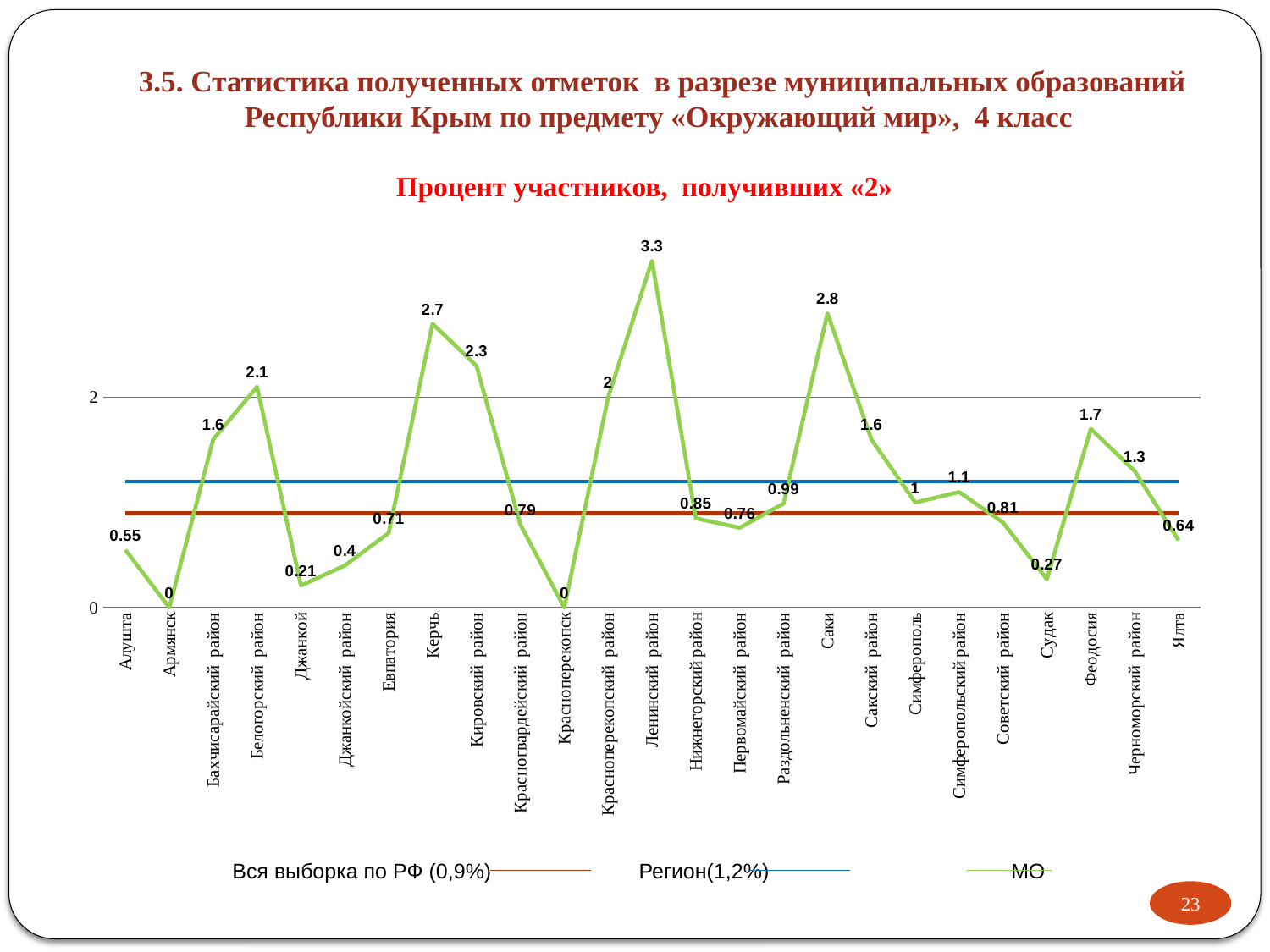

# 3.5. Статистика полученных отметок  в разрезе муниципальных образований Республики Крым по предмету «Окружающий мир»,  4 класс
Процент участников,  получивших «2»

### Chart

| Category | Вся выборка по РФ | Регион | МО |
|---|---|---|---|
| Алушта | 0.9 | 1.2 | 0.55 |
| Армянск | 0.9 | 1.2 | 0.0 |
| Бахчисарайский  район | 0.9 | 1.2 | 1.6 |
| Белогорский  район | 0.9 | 1.2 | 2.1 |
| Джанкой | 0.9 | 1.2 | 0.21 |
| Джанкойский  район | 0.9 | 1.2 | 0.4 |
| Евпатория | 0.9 | 1.2 | 0.71 |
| Керчь | 0.9 | 1.2 | 2.7 |
| Кировский  район | 0.9 | 1.2 | 2.3 |
| Красногвардейский  район | 0.9 | 1.2 | 0.79 |
| Красноперекопск | 0.9 | 1.2 | 0.0 |
| Красноперекопский  район | 0.9 | 1.2 | 2.0 |
| Ленинский  район | 0.9 | 1.2 | 3.3 |
| Нижнегорский район | 0.9 | 1.2 | 0.85 |
| Первомайский  район | 0.9 | 1.2 | 0.76 |
| Раздольненский  район | 0.9 | 1.2 | 0.99 |
| Саки | 0.9 | 1.2 | 2.8 |
| Сакский  район | 0.9 | 1.2 | 1.6 |
| Симферополь | 0.9 | 1.2 | 1.0 |
| Симферопольский район | 0.9 | 1.2 | 1.1 |
| Советский  район | 0.9 | 1.2 | 0.81 |
| Судак | 0.9 | 1.2 | 0.27 |
| Феодосия | 0.9 | 1.2 | 1.7 |
| Черноморский  район | 0.9 | 1.2 | 1.3 |
| Ялта | 0.9 | 1.2 | 0.64 |
Вся выборка по РФ (0,9%)                         Регион(1,2%)                                         МО
23